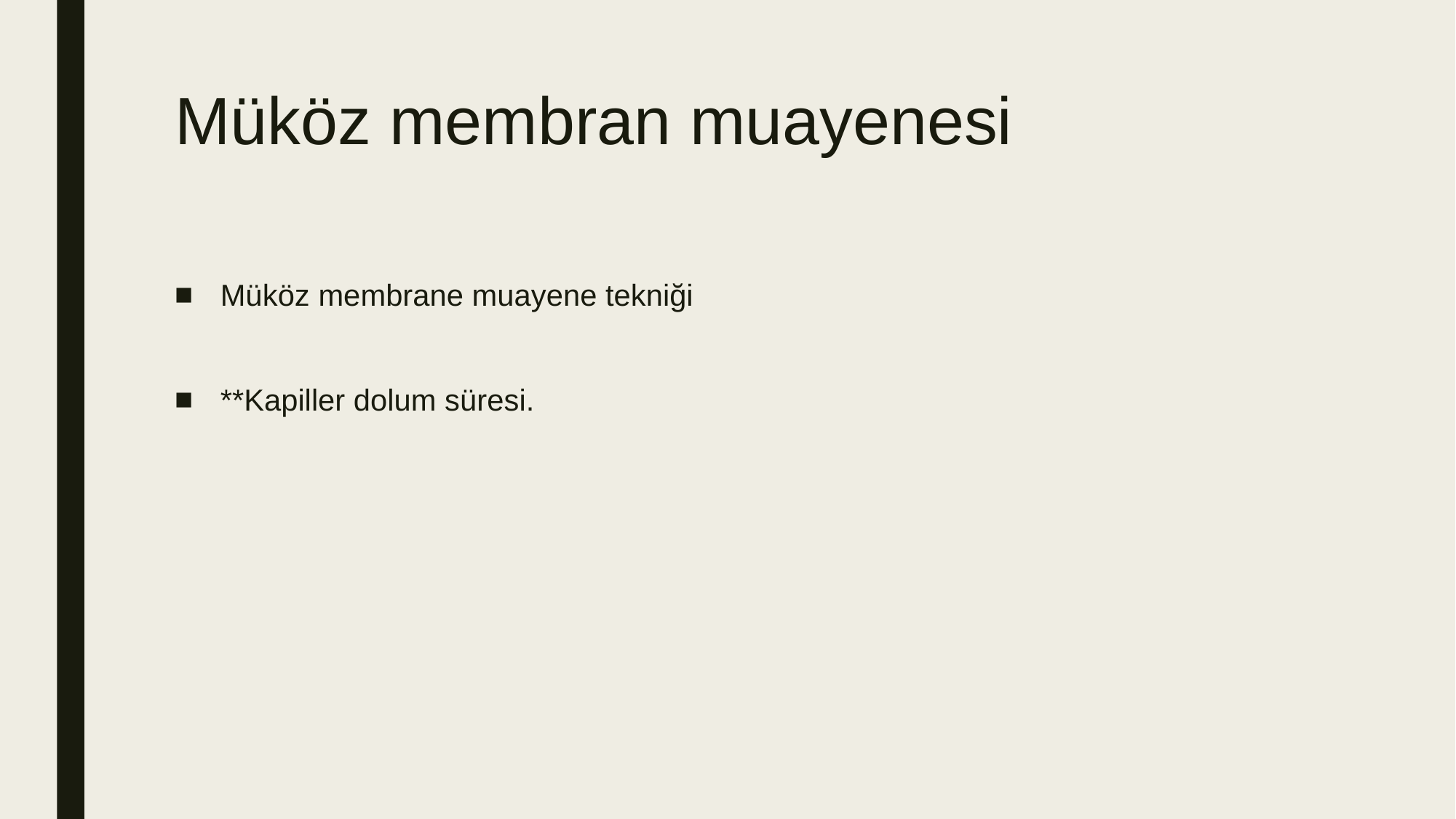

# Müköz membran muayenesi
Müköz membrane muayene tekniği

**Kapiller dolum süresi.